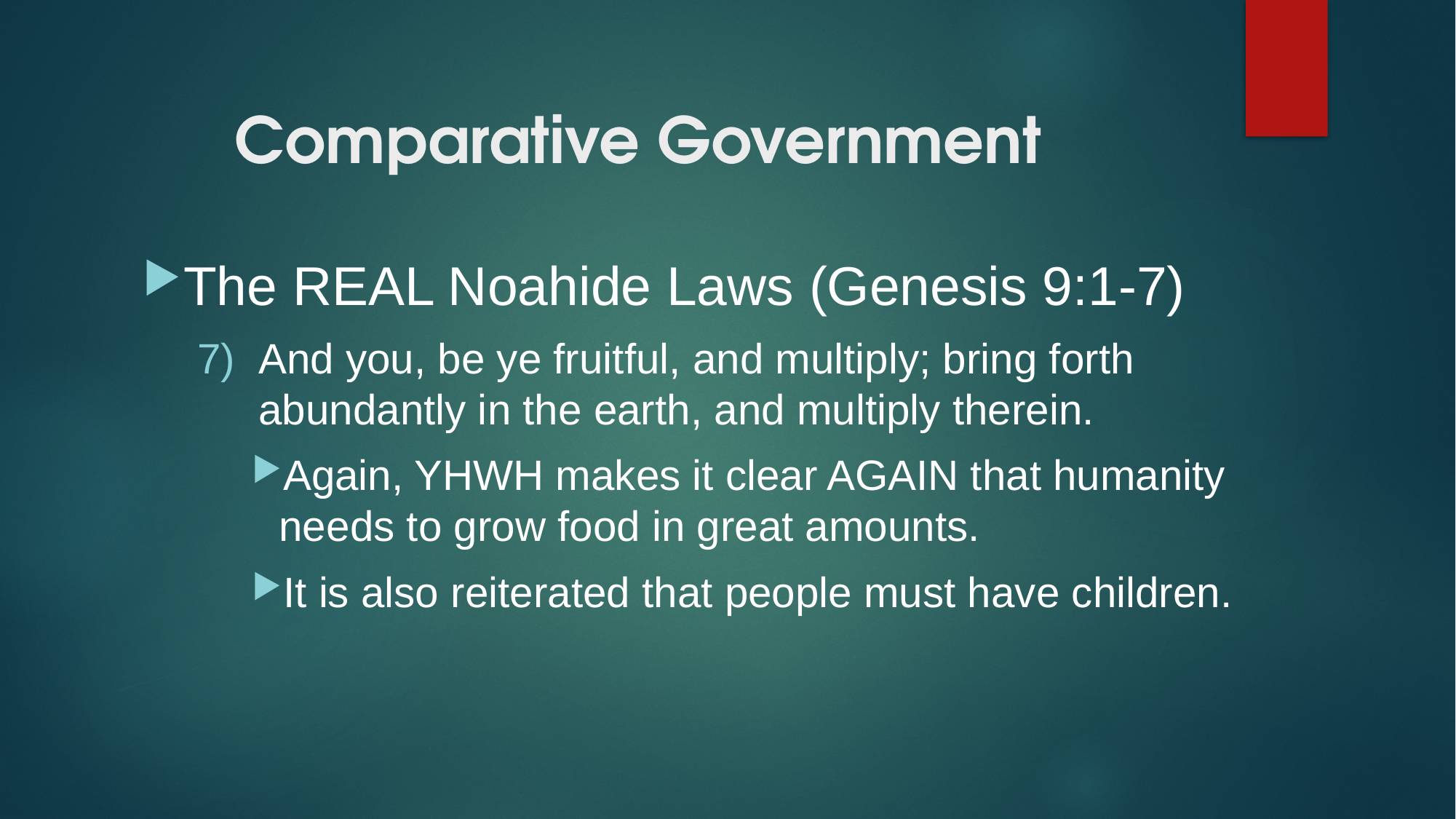

# Comparative Government
The REAL Noahide Laws (Genesis 9:1-7)
And you, be ye fruitful, and multiply; bring forth abundantly in the earth, and multiply therein.
Again, YHWH makes it clear AGAIN that humanity needs to grow food in great amounts.
It is also reiterated that people must have children.